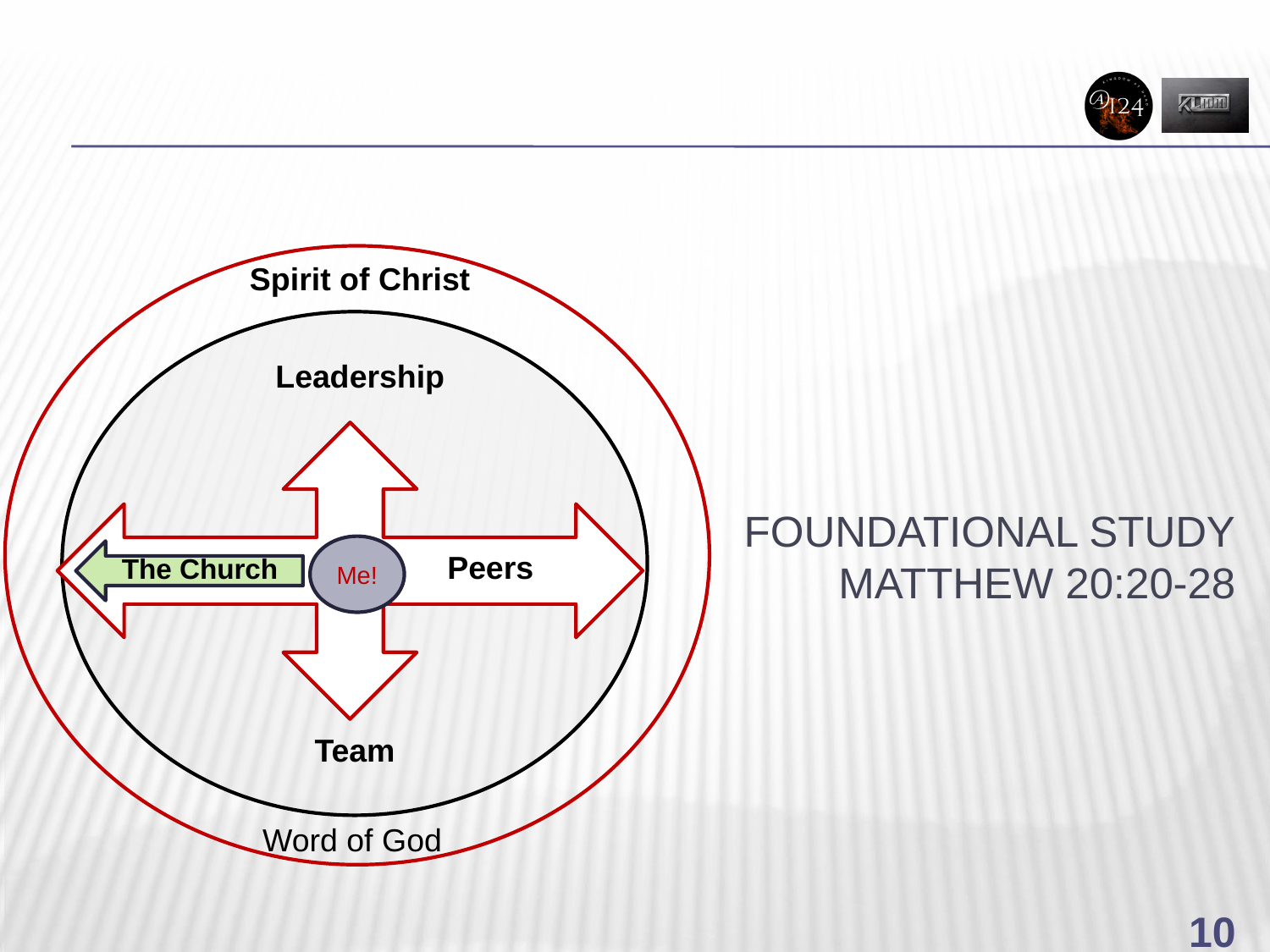

Spirit of Christ

Leadership

Me!
Peers
Team

The Church
Word of God
# Foundational Study Matthew 20:20-28
10